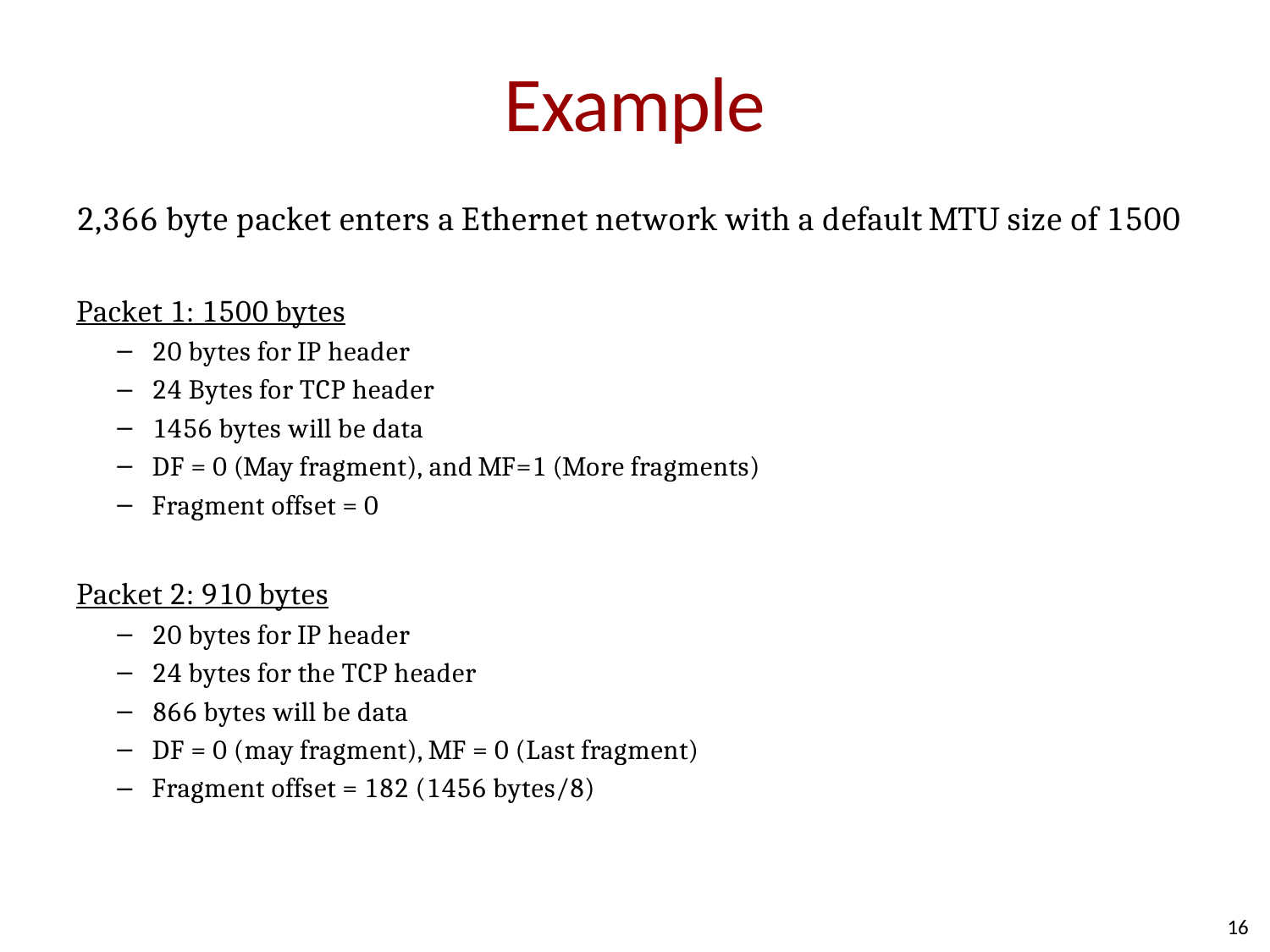

# Example
2,366 byte packet enters a Ethernet network with a default MTU size of 1500

Packet 1: 1500 bytes
20 bytes for IP header
24 Bytes for TCP header
1456 bytes will be data
DF = 0 (May fragment), and MF=1 (More fragments)
Fragment offset = 0

Packet 2: 910 bytes
20 bytes for IP header
24 bytes for the TCP header
866 bytes will be data
DF = 0 (may fragment), MF = 0 (Last fragment)
Fragment offset = 182 (1456 bytes/8)
16